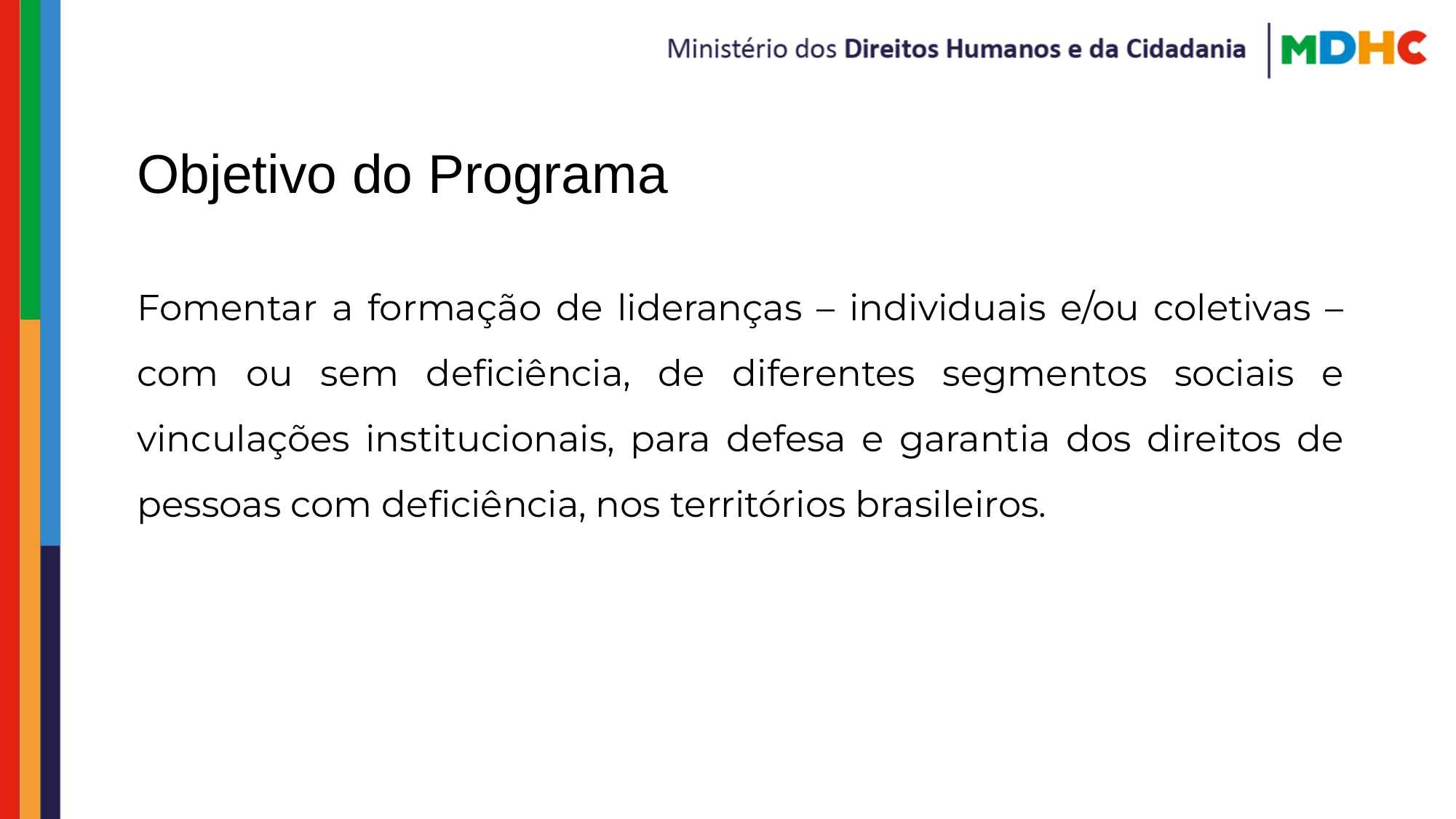

# Objetivo do Programa
Fomentar a formação de lideranças – individuais e/ou coletivas – com ou sem deficiência, de diferentes segmentos sociais e vinculações institucionais, para defesa e garantia dos direitos de pessoas com deficiência, nos territórios brasileiros.